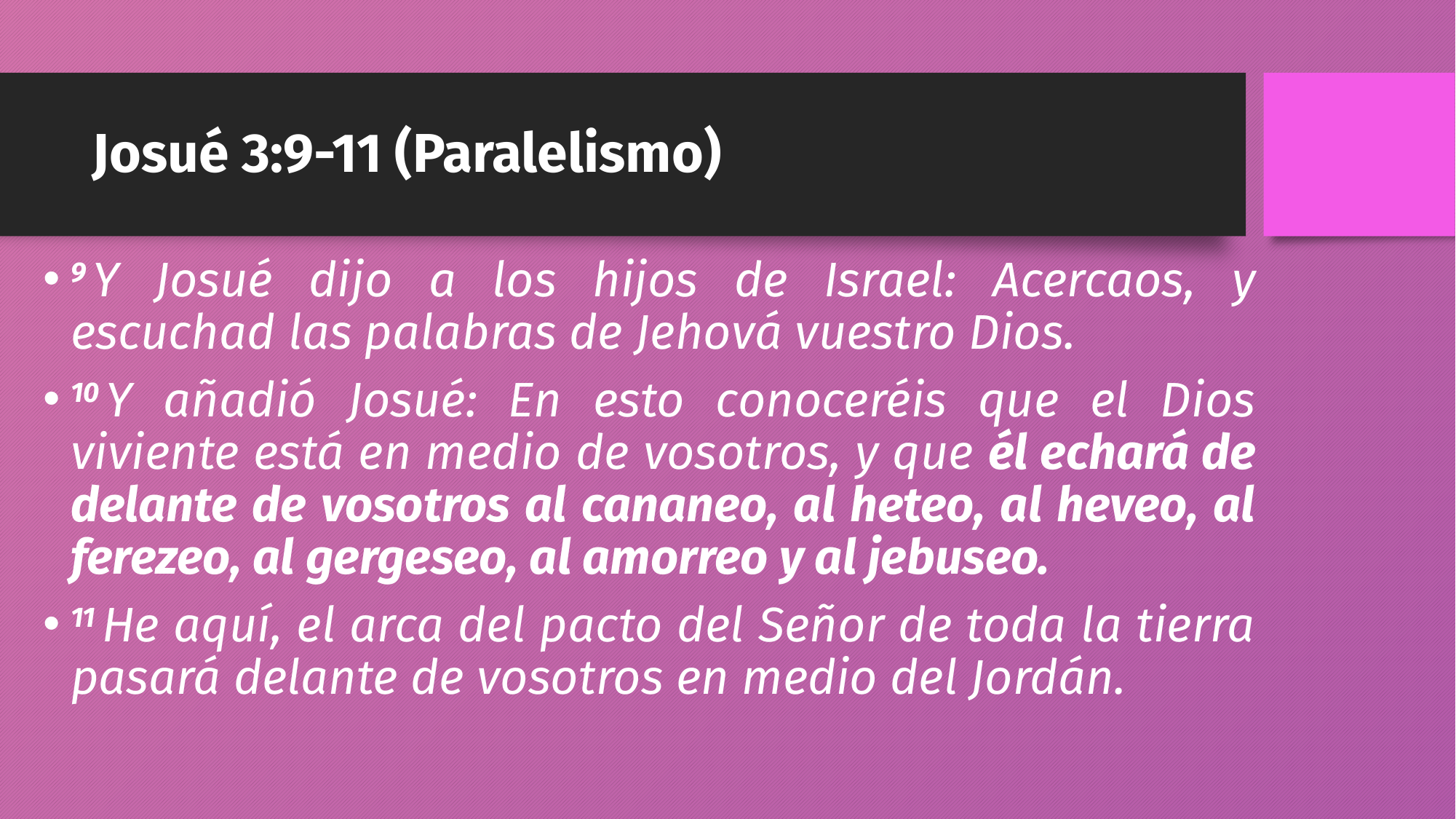

# Josué 3:9-11 (Paralelismo)
9 Y Josué dijo a los hijos de Israel: Acercaos, y escuchad las palabras de Jehová vuestro Dios.
10 Y añadió Josué: En esto conoceréis que el Dios viviente está en medio de vosotros, y que él echará de delante de vosotros al cananeo, al heteo, al heveo, al ferezeo, al gergeseo, al amorreo y al jebuseo.
11 He aquí, el arca del pacto del Señor de toda la tierra pasará delante de vosotros en medio del Jordán.